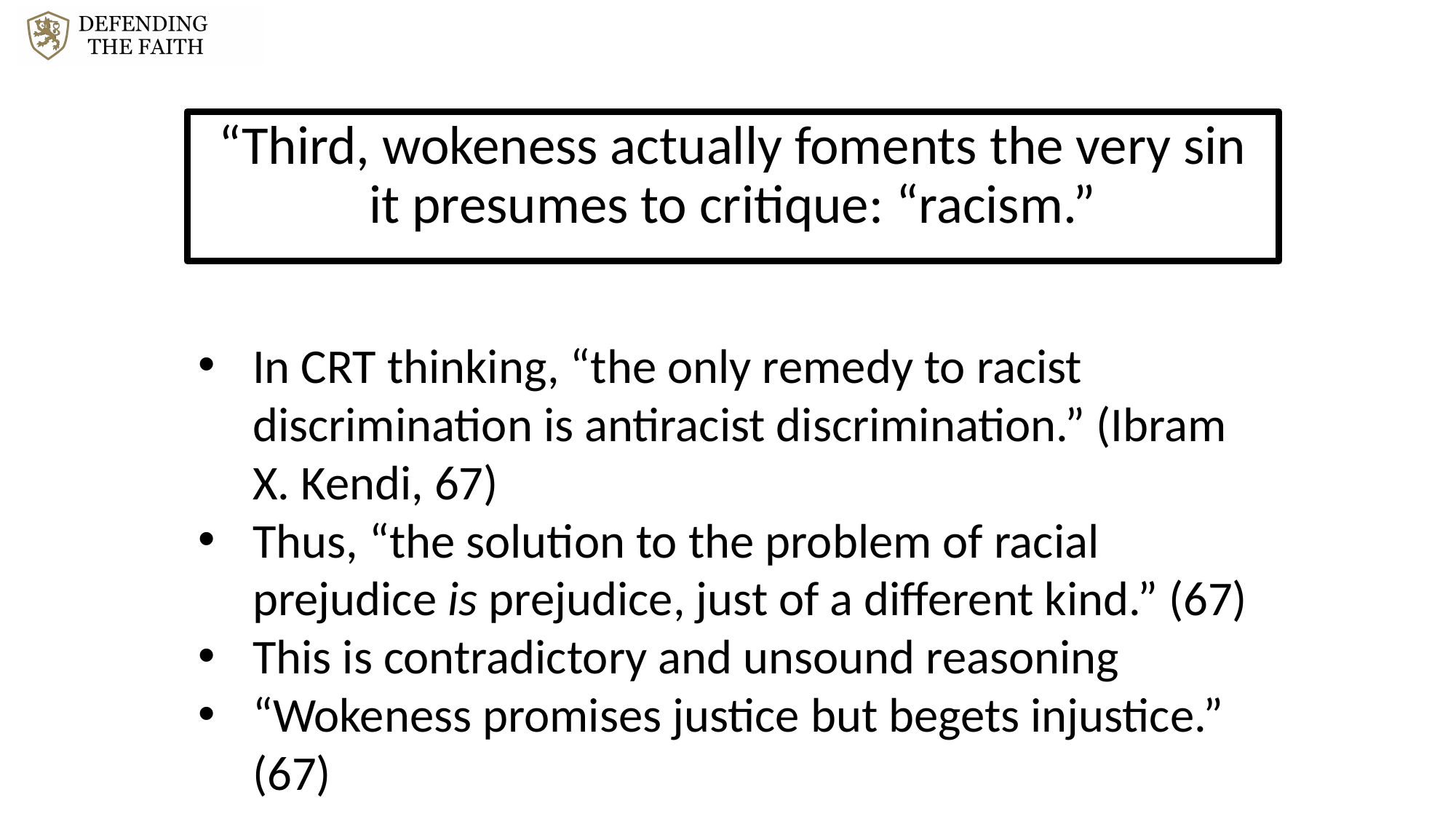

“Third, wokeness actually foments the very sin it presumes to critique: “racism.”
In CRT thinking, “the only remedy to racist discrimination is antiracist discrimination.” (Ibram X. Kendi, 67)
Thus, “the solution to the problem of racial prejudice is prejudice, just of a different kind.” (67)
This is contradictory and unsound reasoning
“Wokeness promises justice but begets injustice.” (67)